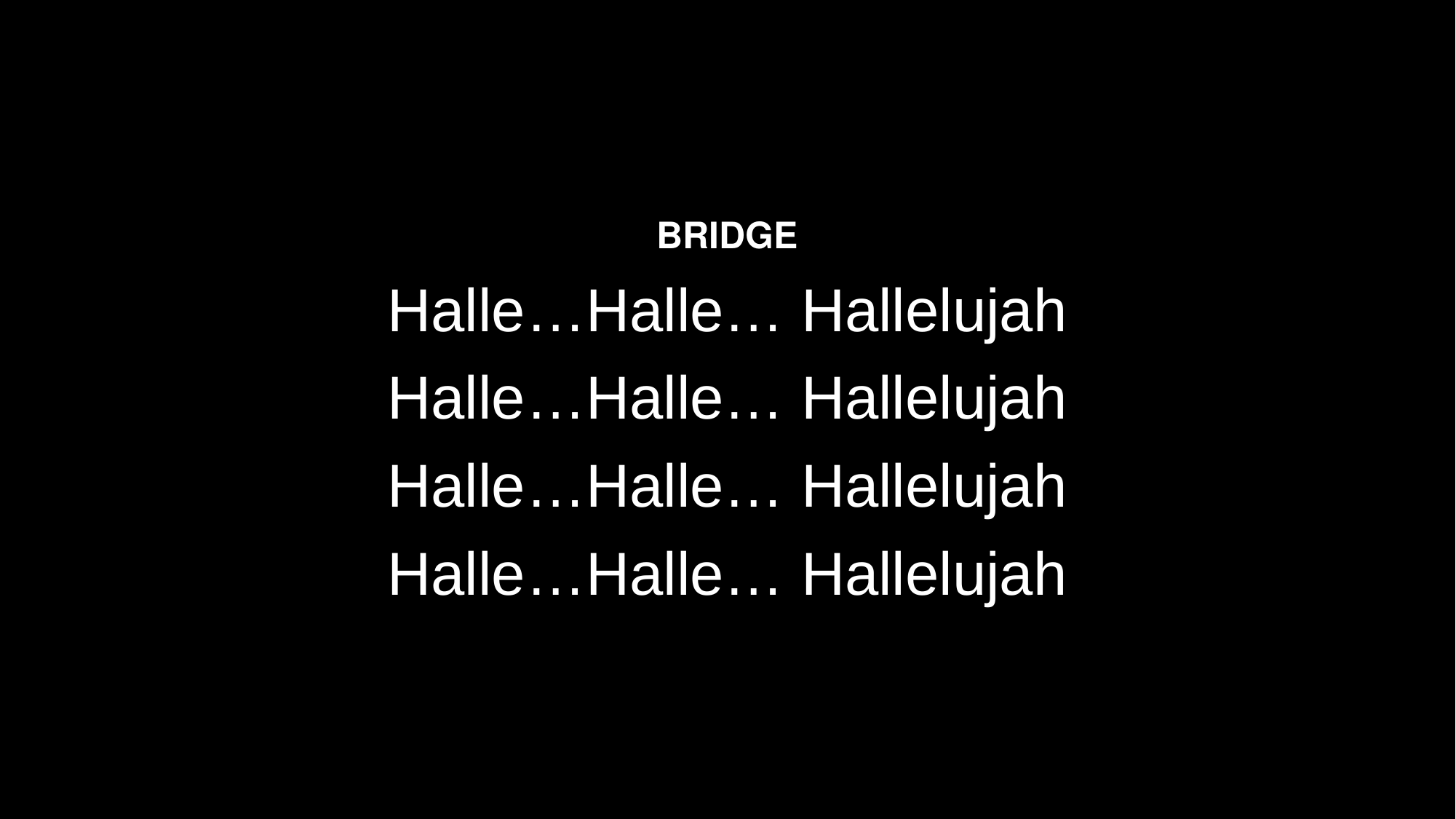

BRIDGE
Halle…Halle… Hallelujah
Halle…Halle… Hallelujah
Halle…Halle… Hallelujah
Halle…Halle… Hallelujah